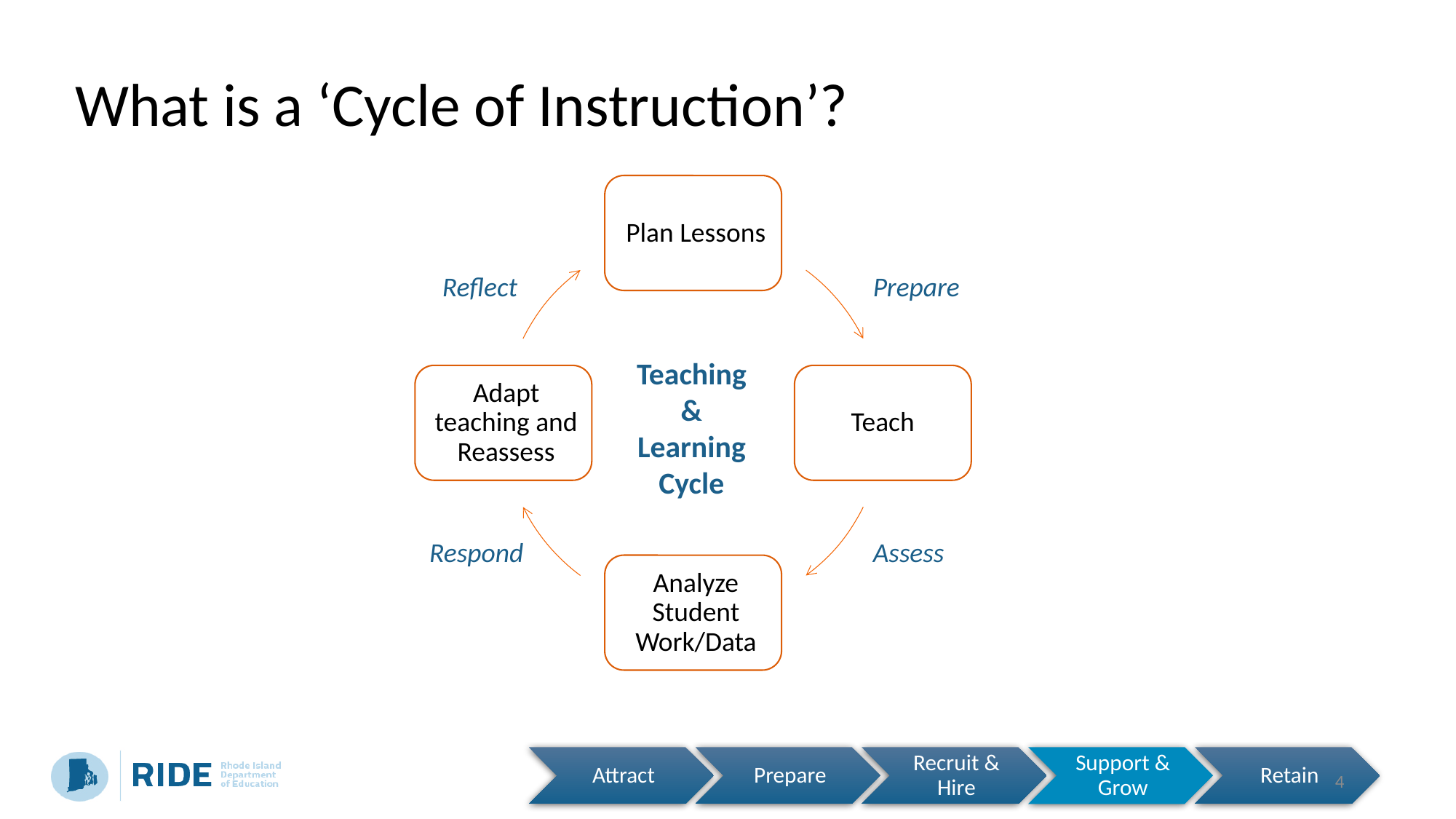

# What is a ‘Cycle of Instruction’?
Plan Lessons
Teach
Analyze Student Work/Data
Adapt teaching and Reassess
Reflect
Prepare
Teaching & Learning Cycle
Respond
Assess
4